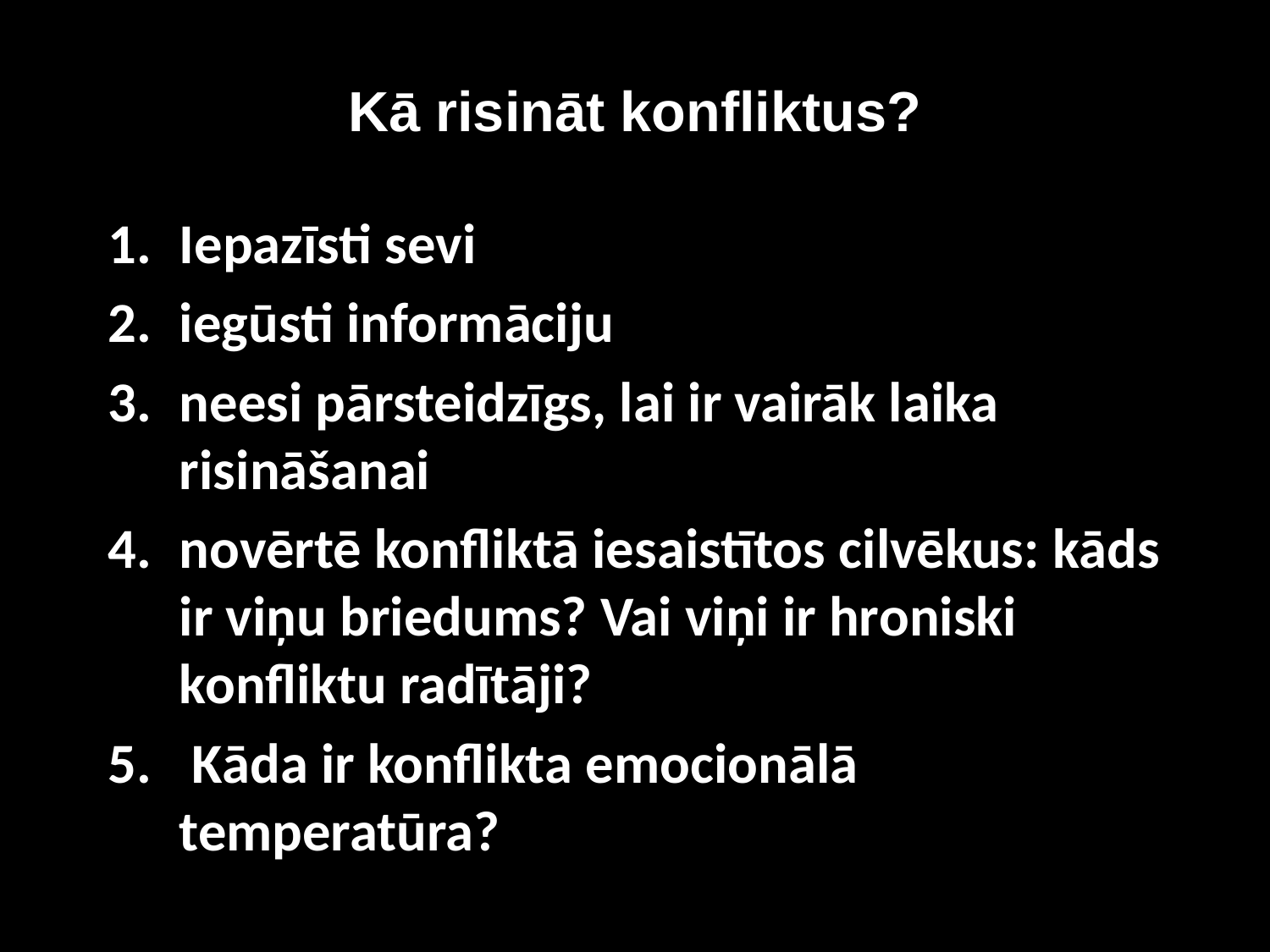

# Kā risināt konfliktus?
Iepazīsti sevi
iegūsti informāciju
neesi pārsteidzīgs, lai ir vairāk laika risināšanai
novērtē konfliktā iesaistītos cilvēkus: kāds ir viņu briedums? Vai viņi ir hroniski konfliktu radītāji?
 Kāda ir konflikta emocionālā temperatūra?